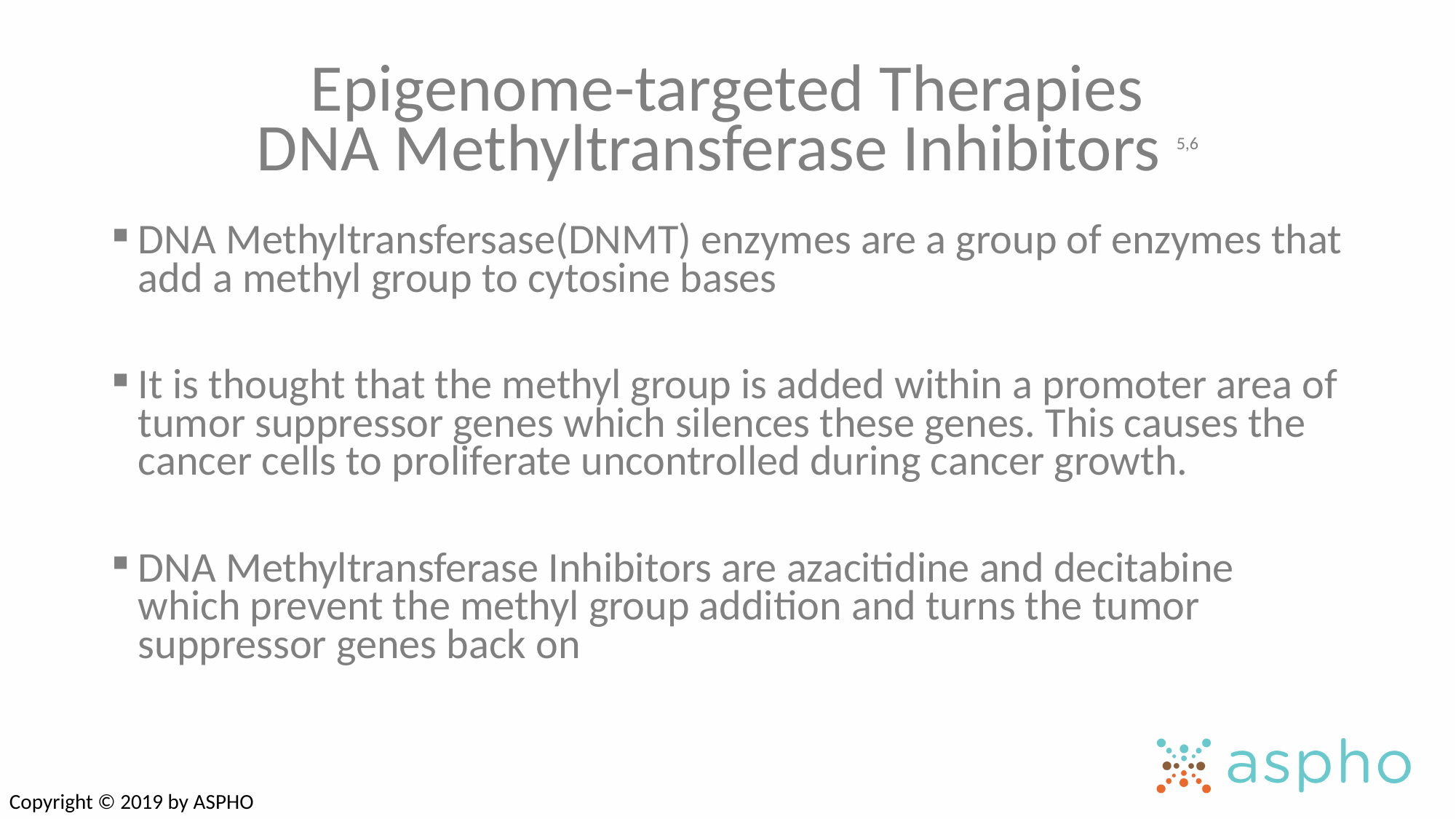

# Epigenome-targeted Therapies DNA Methyltransferase Inhibitors 5,6
DNA Methyltransfersase(DNMT) enzymes are a group of enzymes that add a methyl group to cytosine bases

It is thought that the methyl group is added within a promoter area of tumor suppressor genes which silences these genes. This causes the cancer cells to proliferate uncontrolled during cancer growth.

DNA Methyltransferase Inhibitors are azacitidine and decitabine which prevent the methyl group addition and turns the tumor suppressor genes back on
Copyright © 2019 by ASPHO